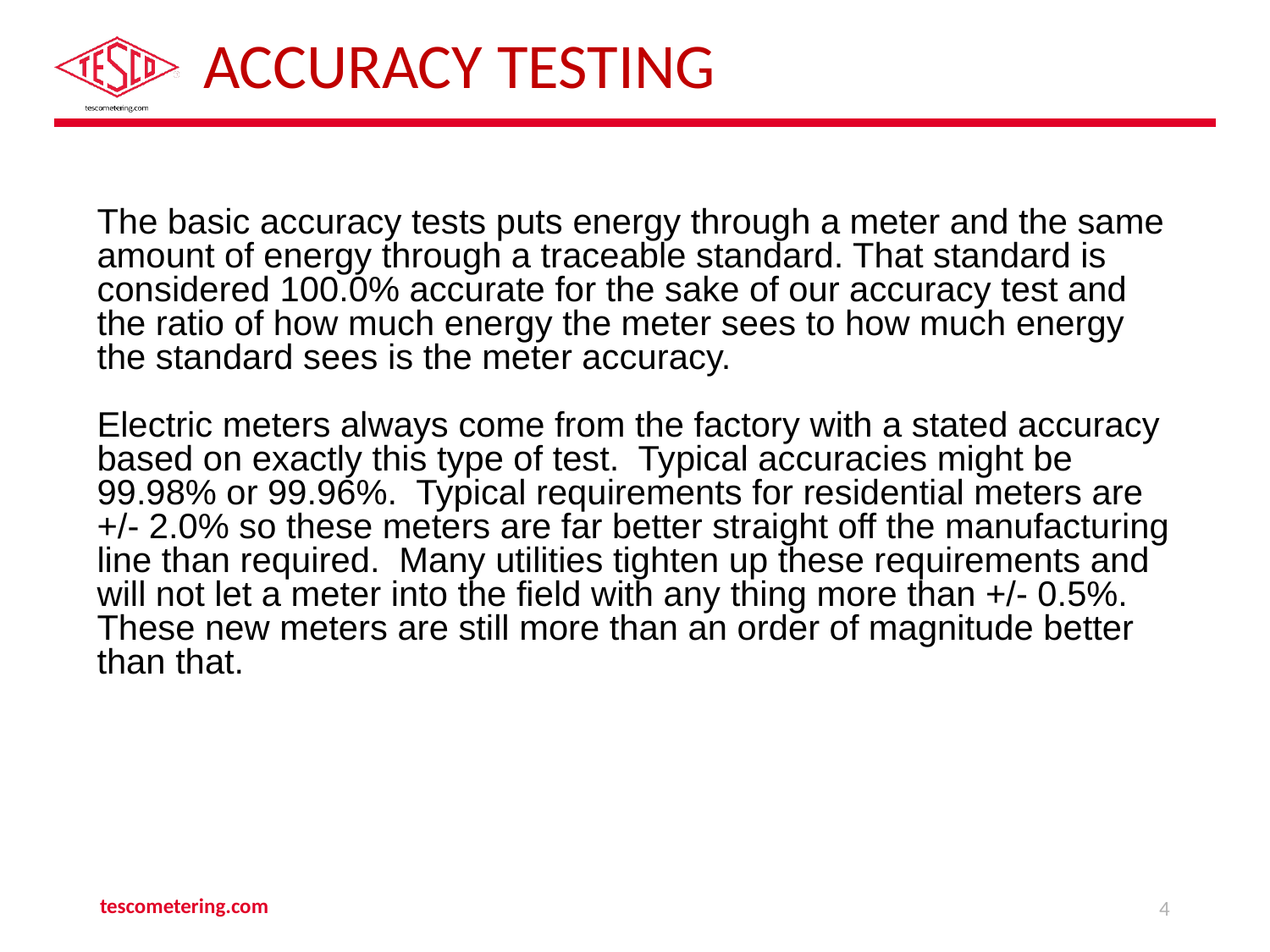

# Accuracy Testing
The basic accuracy tests puts energy through a meter and the same amount of energy through a traceable standard. That standard is considered 100.0% accurate for the sake of our accuracy test and the ratio of how much energy the meter sees to how much energy the standard sees is the meter accuracy.

Electric meters always come from the factory with a stated accuracy based on exactly this type of test.  Typical accuracies might be 99.98% or 99.96%.  Typical requirements for residential meters are +/- 2.0% so these meters are far better straight off the manufacturing line than required.  Many utilities tighten up these requirements and will not let a meter into the field with any thing more than +/- 0.5%.  These new meters are still more than an order of magnitude better than that.

tescometering.com
4